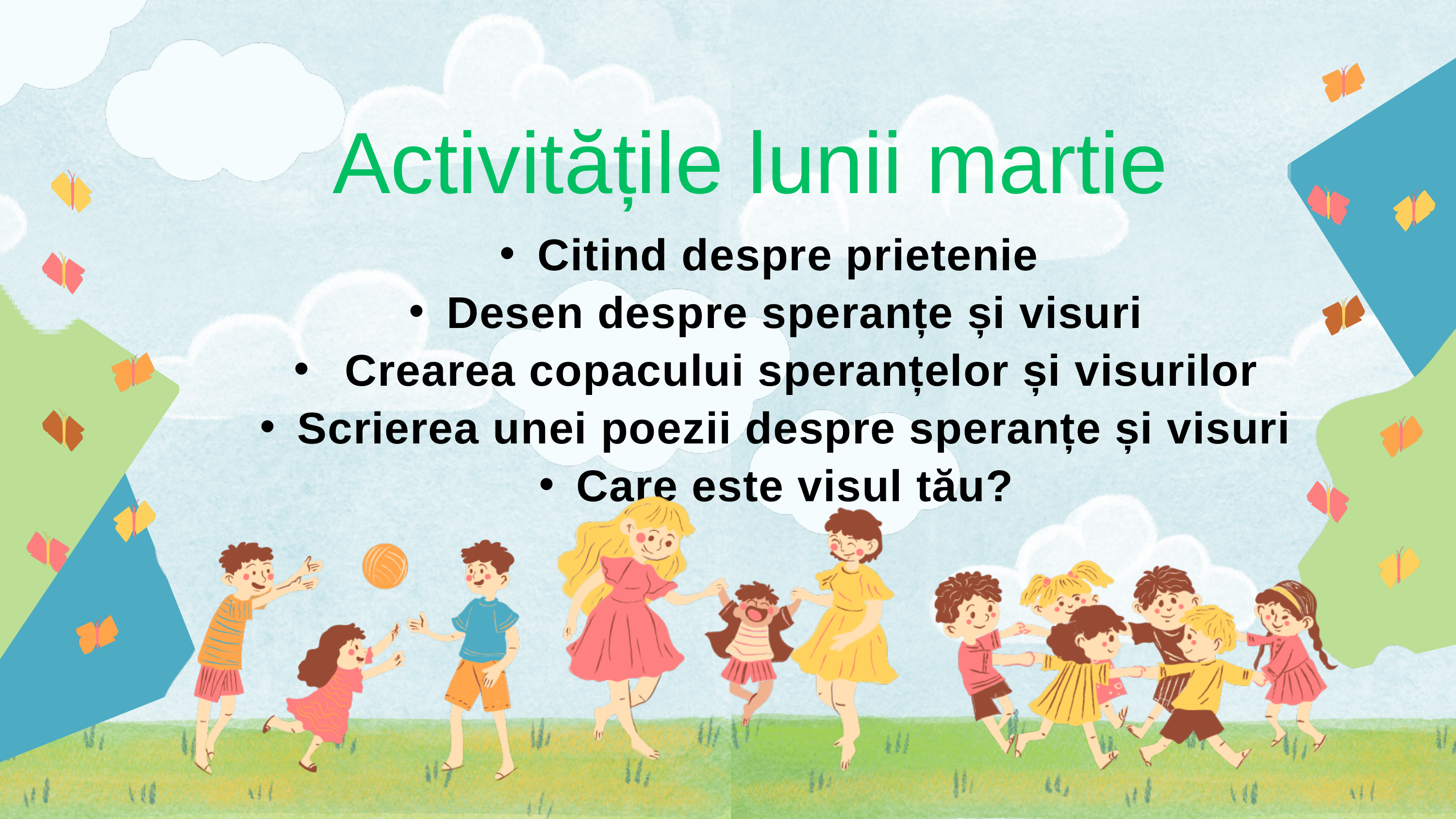

Activitățile lunii martie

Citind despre prietenie
Desen despre speranțe și visuri
 Crearea copacului speranțelor și visurilor
Scrierea unei poezii despre speranțe și visuri
Care este visul tău?